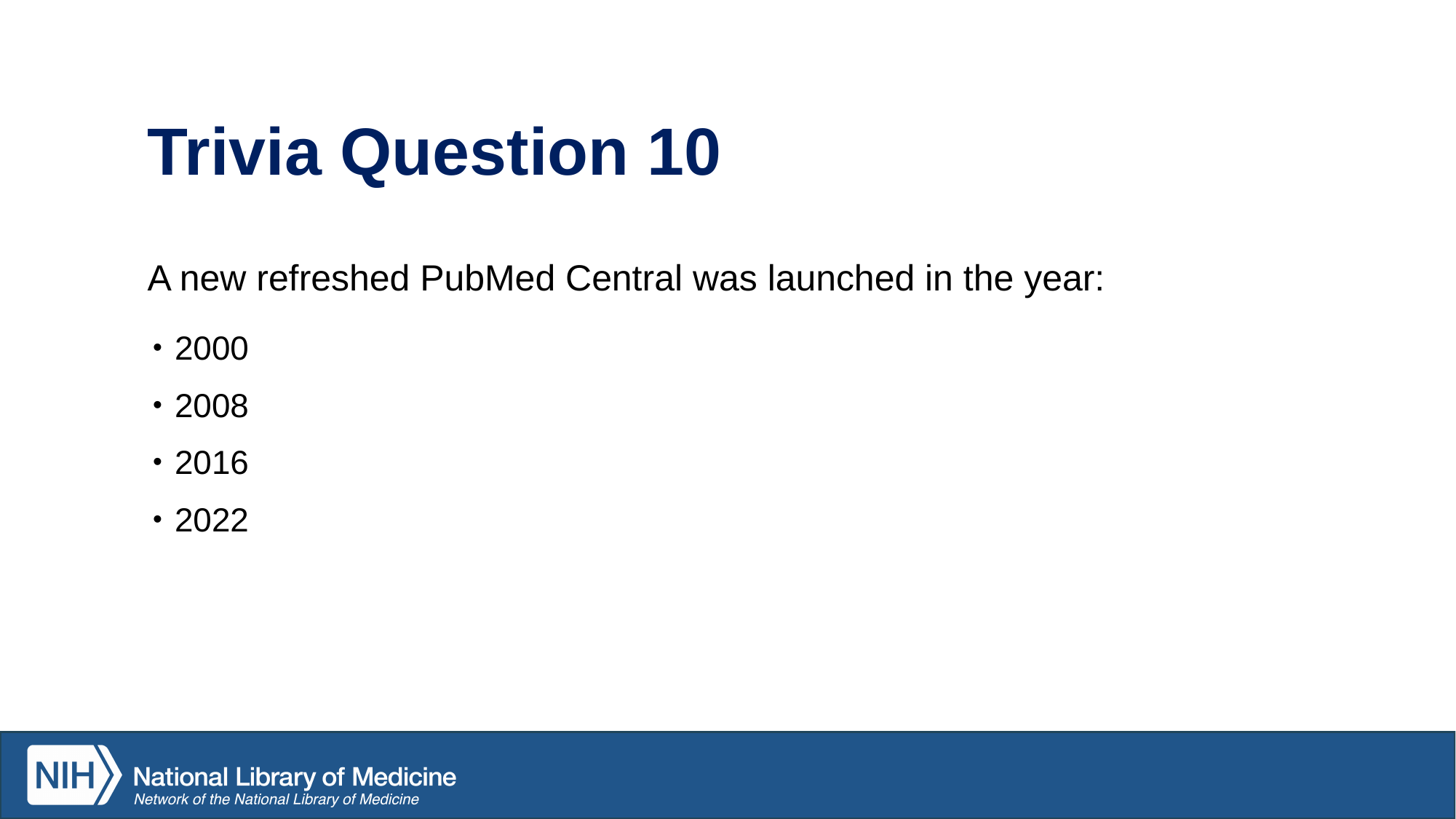

# Trivia Question 10
A new refreshed PubMed Central was launched in the year:
2000
2008
2016
2022